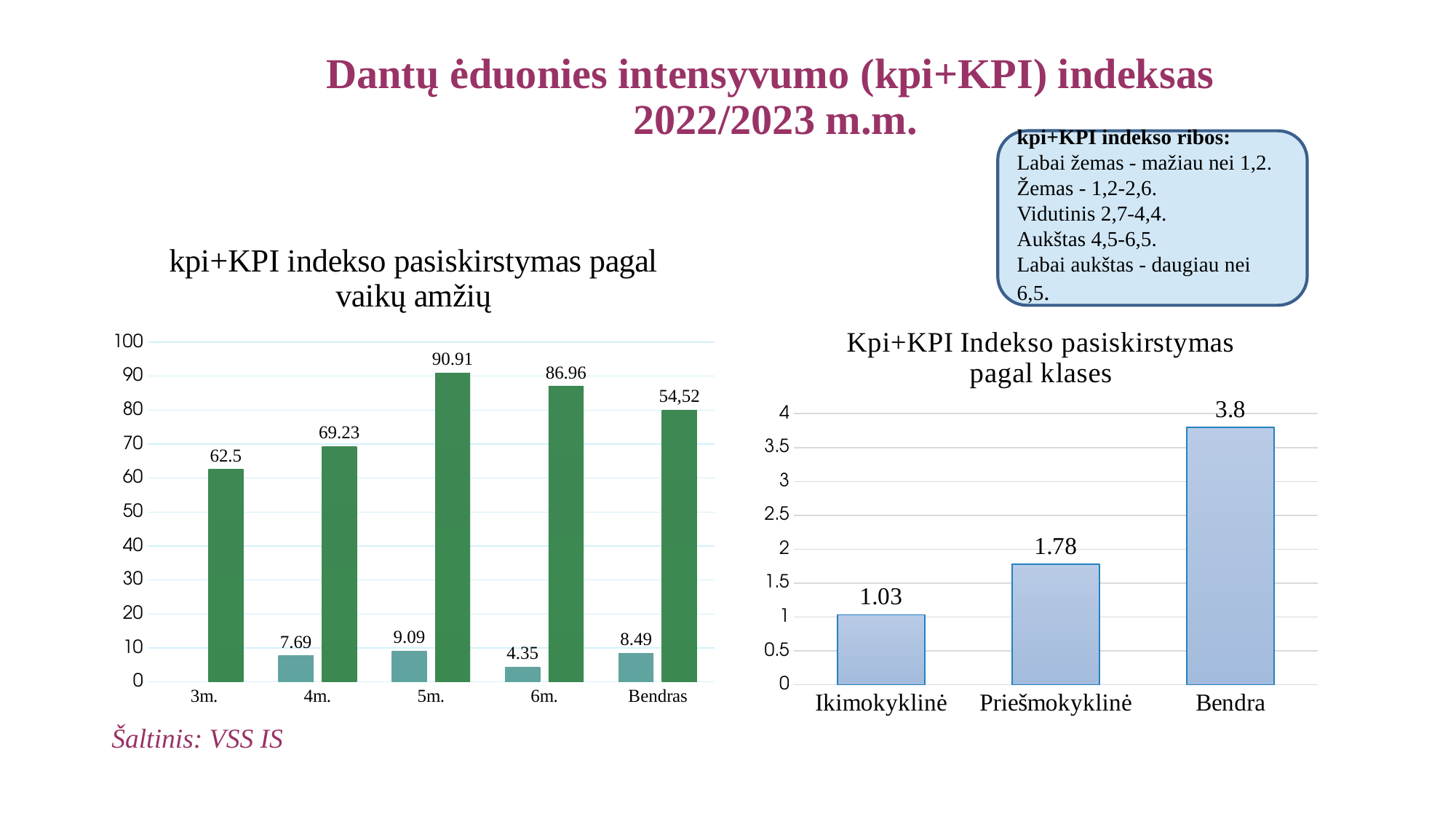

# Dantų ėduonies intensyvumo (kpi+KPI) indeksas 2022/2023 m.m.

kpi+KPI indekso ribos:
Labai žemas - mažiau nei 1,2.
Žemas - 1,2-2,6.
Vidutinis 2,7-4,4.
Aukštas 4,5-6,5.
Labai aukštas - daugiau nei 6,5.

### Chart: kpi+KPI indekso pasiskirstymas pagal vaikų amžių

| Category | Vaikų, neturinčių ėduonies pažeistų, plombuotų ir išrautų dantų | Vaikų, neturinčių sąkandžio patologijos |
|---|---|---|
| 3m. | None | 62.5 |
| 4m. | 7.69 | 69.23 |
| 5m. | 9.09 | 90.91 |
| 6m. | 4.35 | 86.96 |
| Bendras | 8.49 | 80.0 |

### Chart: Kpi+KPI Indekso pasiskirstymas pagal klases

| Category | 1 seka |
|---|---|
| Ikimokyklinė | 1.03 |
| Priešmokyklinė | 1.78 |
| Bendra | 3.8 |
Šaltinis: VSS IS
13